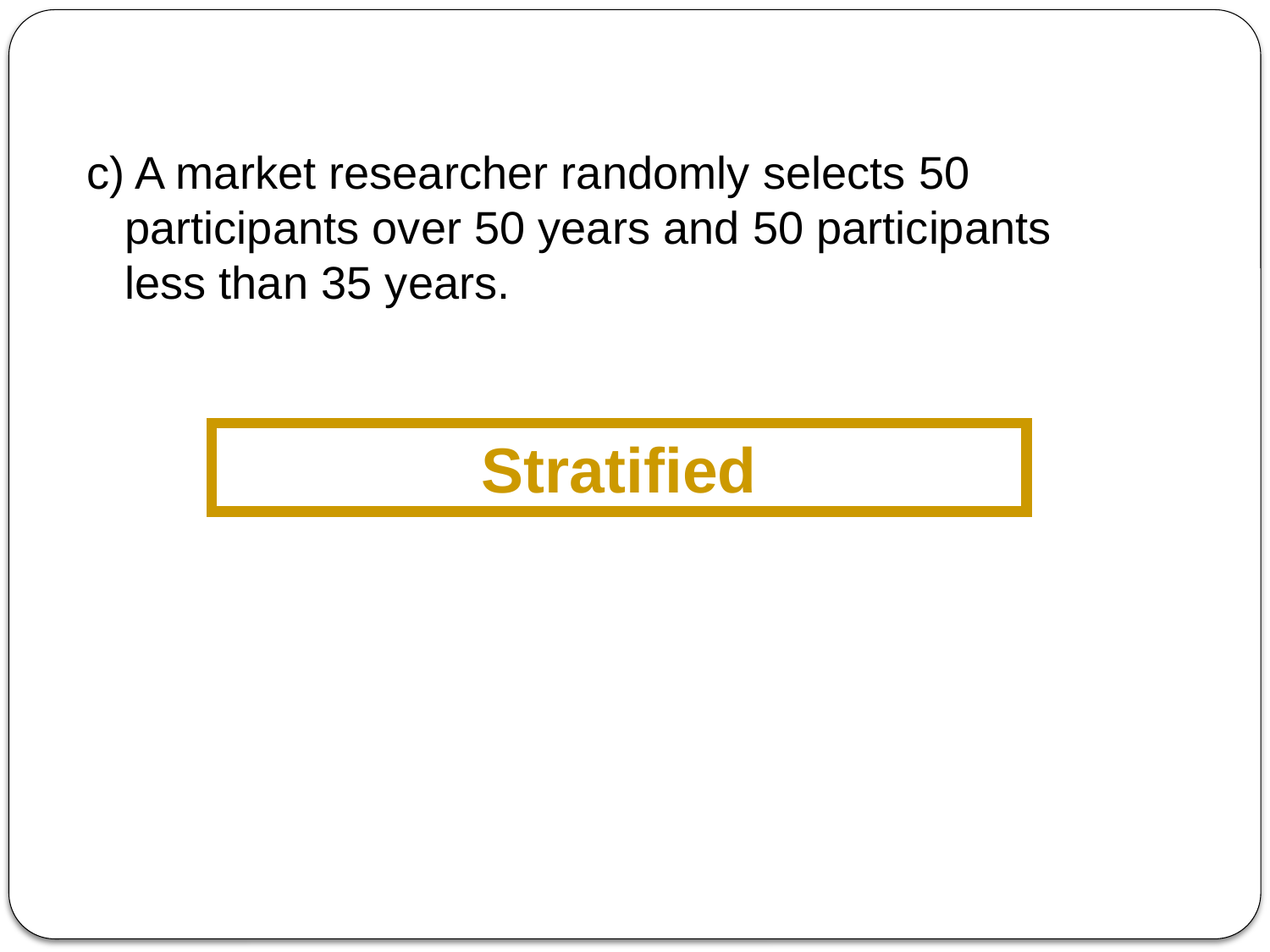

c) A market researcher randomly selects 50 participants over 50 years and 50 participants less than 35 years.
Stratified